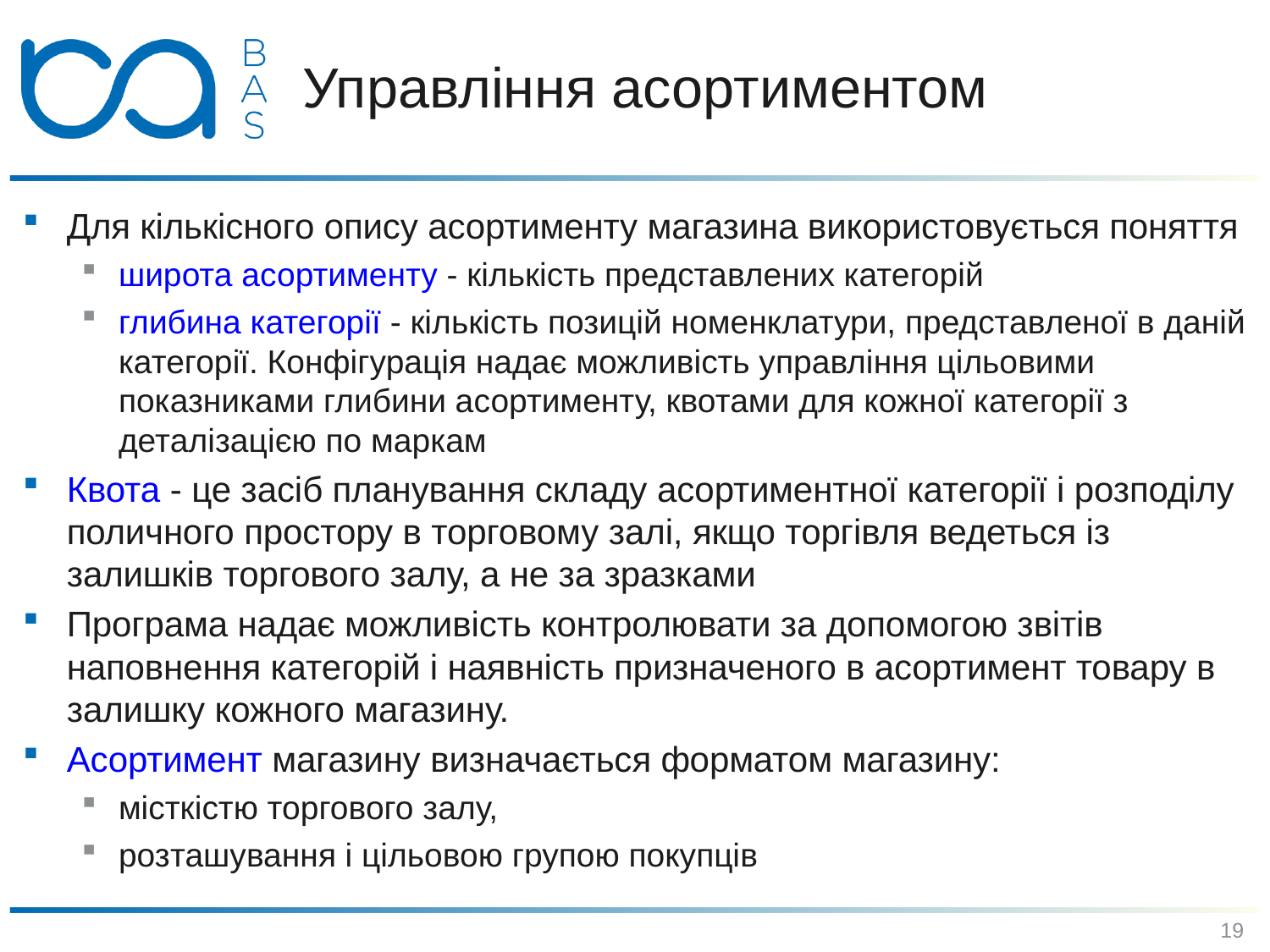

# Управління асортиментом
Для кількісного опису асортименту магазина використовується поняття
широта асортименту - кількість представлених категорій
глибина категорії - кількість позицій номенклатури, представленої в даній категорії. Конфігурація надає можливість управління цільовими показниками глибини асортименту, квотами для кожної категорії з деталізацією по маркам
Квота - це засіб планування складу асортиментної категорії і розподілу поличного простору в торговому залі, якщо торгівля ведеться із залишків торгового залу, а не за зразками
Програма надає можливість контролювати за допомогою звітів наповнення категорій і наявність призначеного в асортимент товару в залишку кожного магазину.
Асортимент магазину визначається форматом магазину:
місткістю торгового залу,
розташування і цільовою групою покупців
19